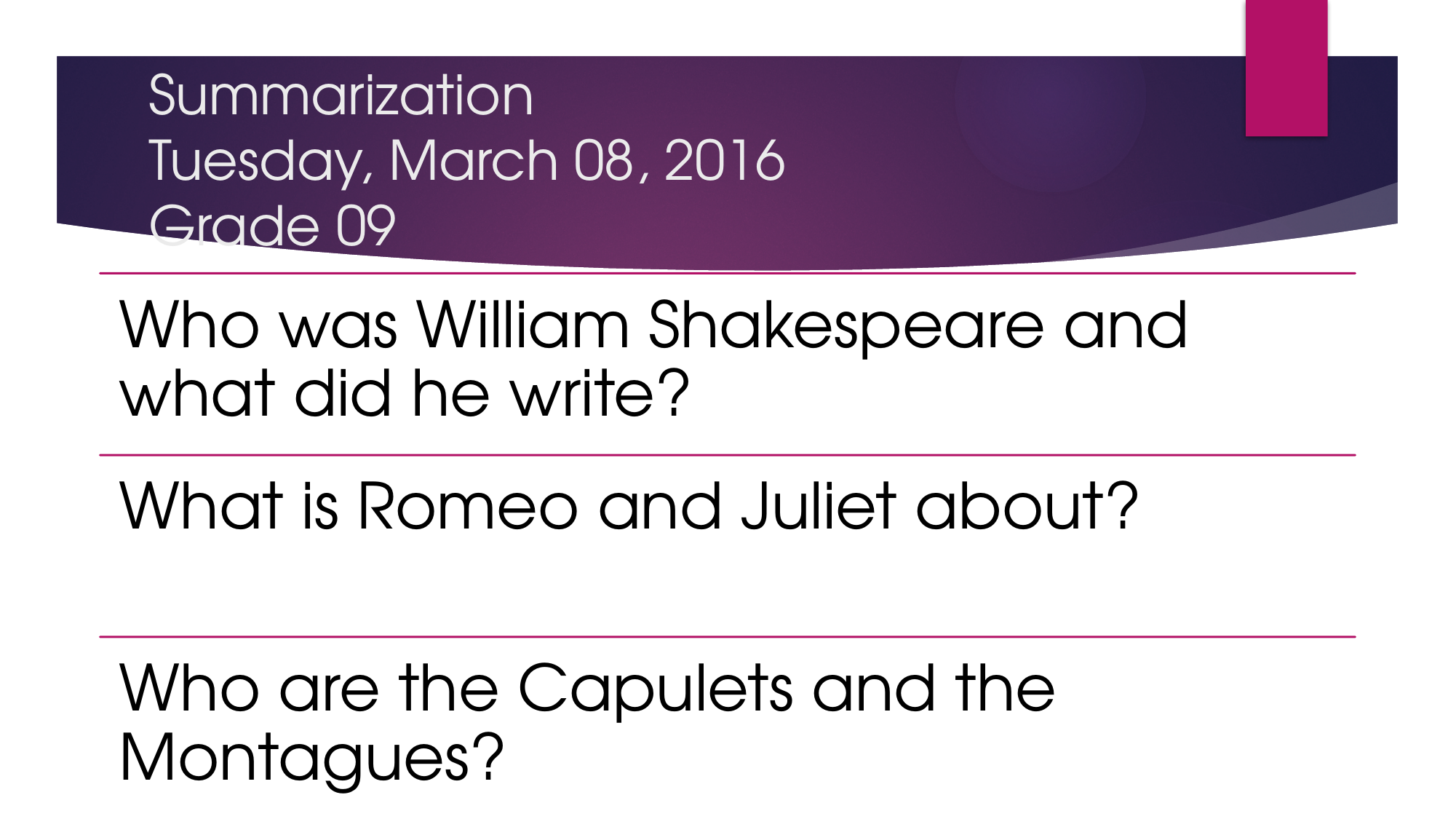

# Summarization Tuesday, March 08, 2016 Grade 09
Who was William Shakespeare and what did he write?
What is Romeo and Juliet about?
Who are the Capulets and the Montagues?